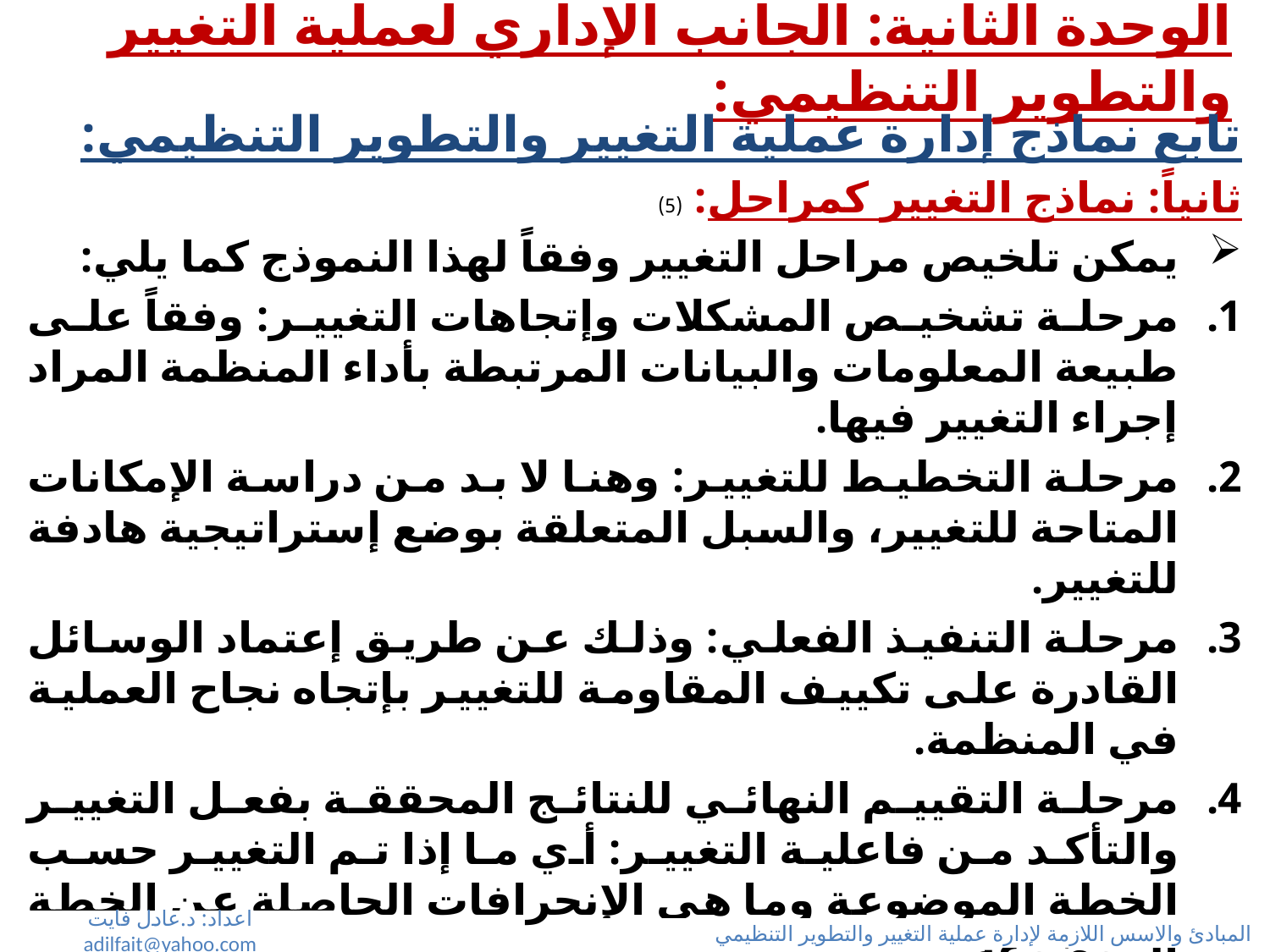

# الوحدة الثانية: الجانب الإداري لعملية التغيير والتطوير التنظيمي:
تابع نماذج إدارة عملية التغيير والتطوير التنظيمي:
ثانياً: نماذج التغيير كمراحل: (5)
يمكن تلخيص مراحل التغيير وفقاً لهذا النموذج كما يلي:
مرحلة تشخيص المشكلات وإتجاهات التغيير: وفقاً على طبيعة المعلومات والبيانات المرتبطة بأداء المنظمة المراد إجراء التغيير فيها.
مرحلة التخطيط للتغيير: وهنا لا بد من دراسة الإمكانات المتاحة للتغيير، والسبل المتعلقة بوضع إستراتيجية هادفة للتغيير.
مرحلة التنفيذ الفعلي: وذلك عن طريق إعتماد الوسائل القادرة على تكييف المقاومة للتغيير بإتجاه نجاح العملية في المنظمة.
مرحلة التقييم النهائي للنتائج المحققة بفعل التغيير والتأكد من فاعلية التغيير: أي ما إذا تم التغيير حسب الخطة الموضوعة وما هي الإنحرافات الحاصلة عن الخطة الموضوعة.
تصحيح الإنحرافات الحاصلة أثناء عملية التنفيذ للتغيير والتطوير التنظيمي في المنظمة: وقد يكون ذلك بإجراء التعديلات اللازمة في خطة التغيير أو عمليات التغيير.
اعداد: د.عادل فايت adilfait@yahoo.com
المبادئ والاسس اللازمة لإدارة عملية التغيير والتطوير التنظيمي